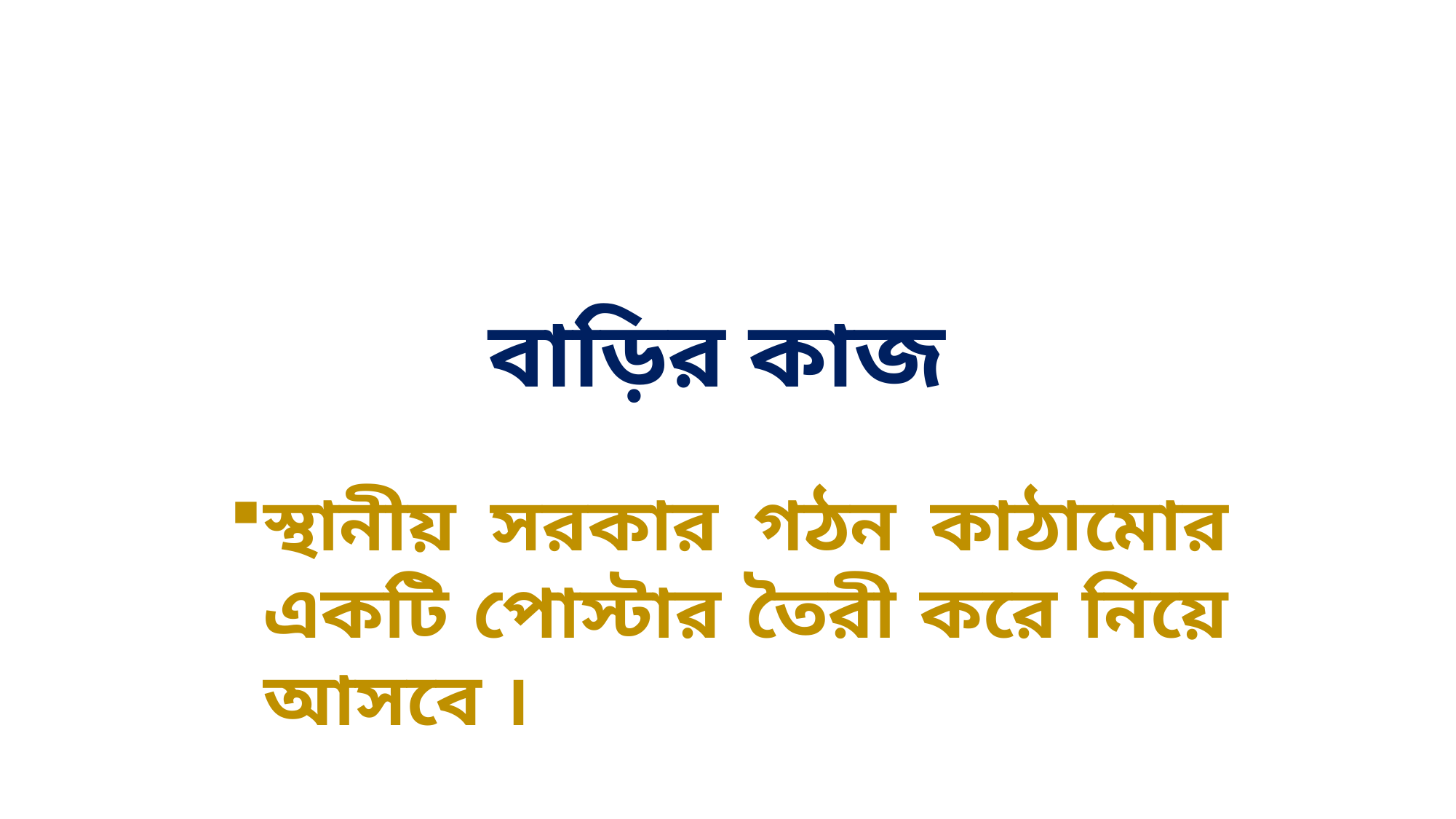

বাড়ির কাজ

স্থানীয় সরকার গঠন কাঠামোর একটি পোস্টার তৈরী করে নিয়ে আসবে ।